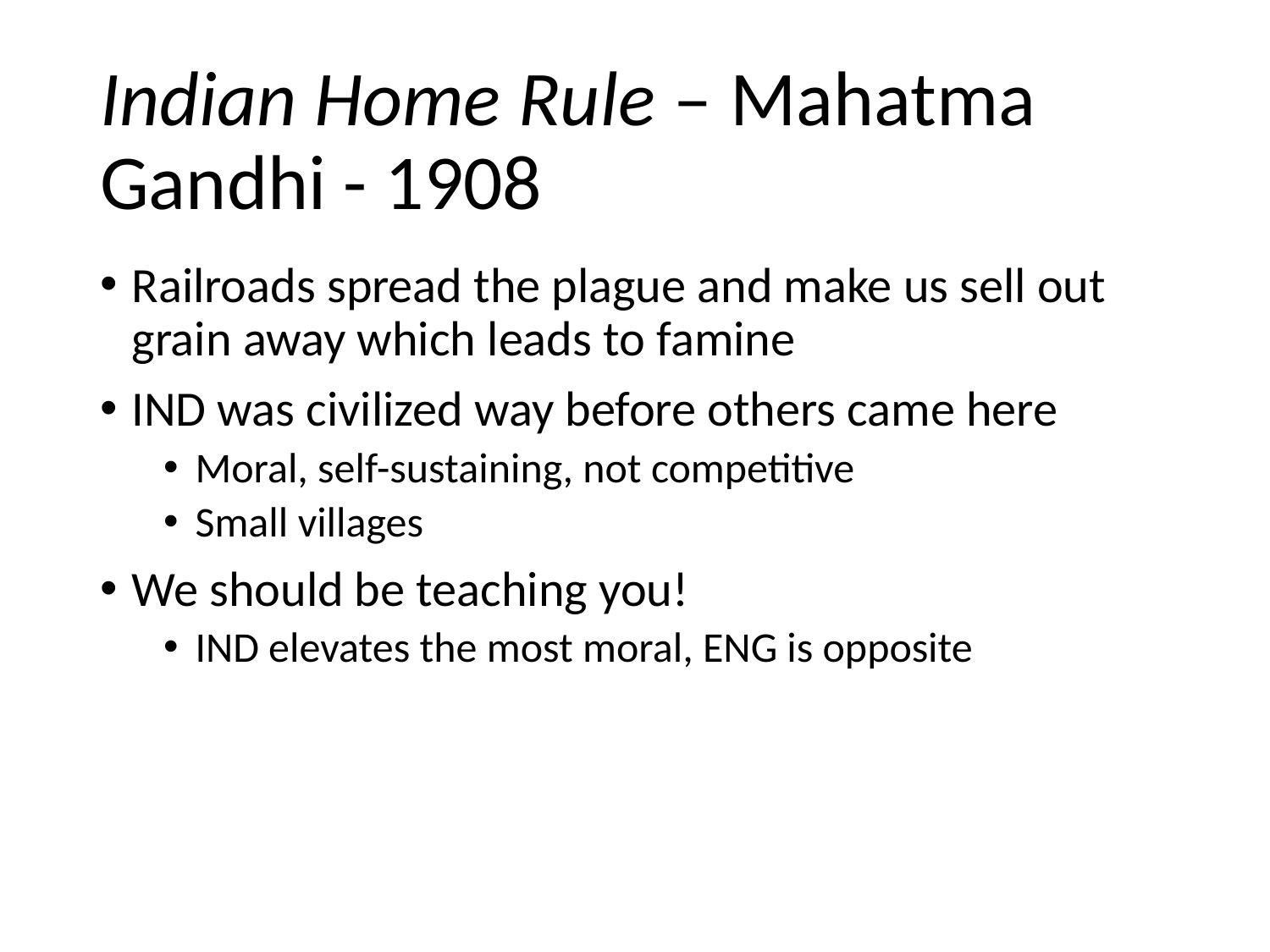

# Indian Home Rule – Mahatma Gandhi - 1908
Railroads spread the plague and make us sell out grain away which leads to famine
IND was civilized way before others came here
Moral, self-sustaining, not competitive
Small villages
We should be teaching you!
IND elevates the most moral, ENG is opposite